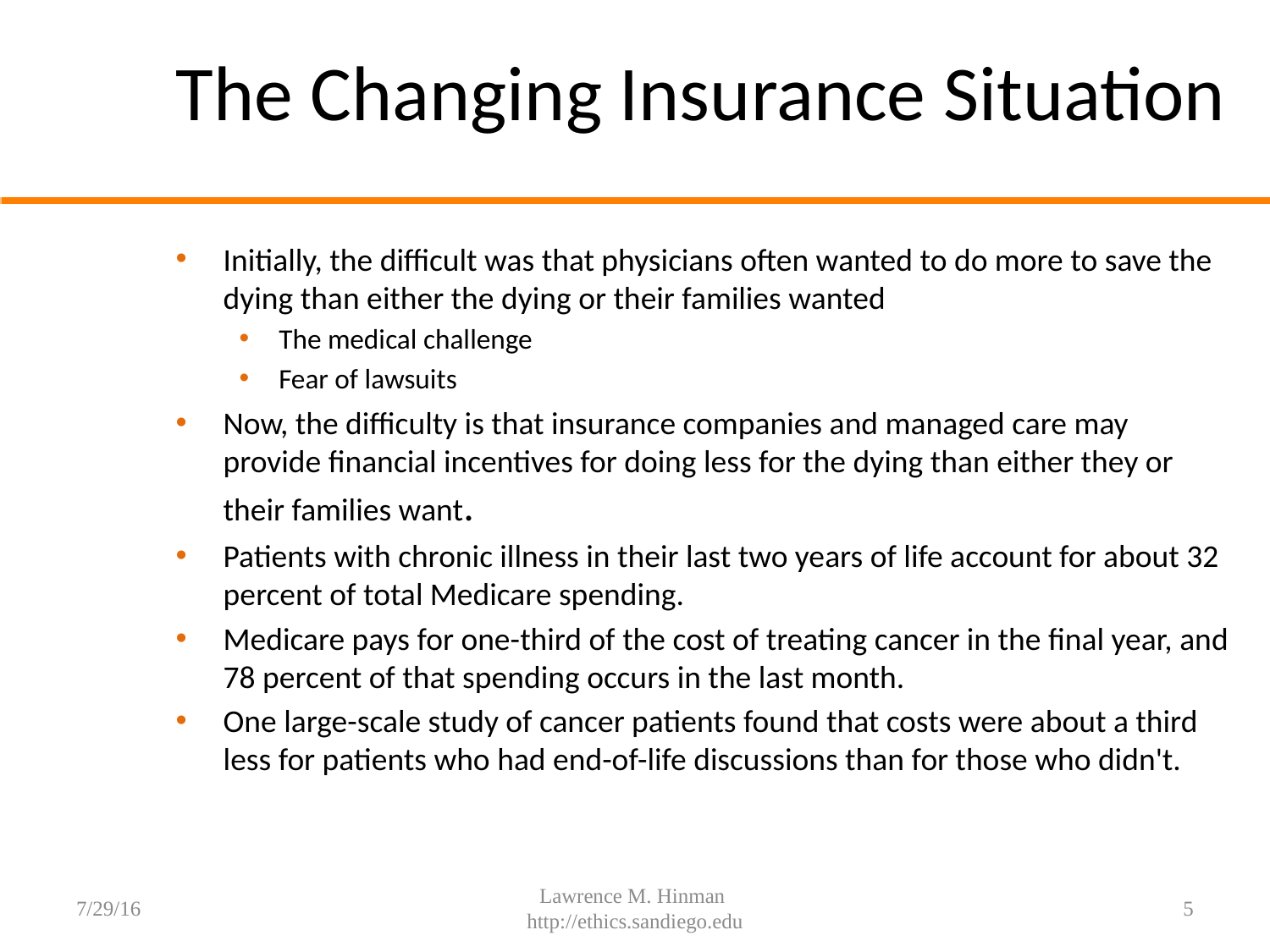

# The Changing Insurance Situation
Initially, the difficult was that physicians often wanted to do more to save the dying than either the dying or their families wanted
The medical challenge
Fear of lawsuits
Now, the difficulty is that insurance companies and managed care may provide financial incentives for doing less for the dying than either they or their families want.
Patients with chronic illness in their last two years of life account for about 32 percent of total Medicare spending.
Medicare pays for one-third of the cost of treating cancer in the final year, and 78 percent of that spending occurs in the last month.
One large-scale study of cancer patients found that costs were about a third less for patients who had end-of-life discussions than for those who didn't.
7/29/16
Lawrence M. Hinman  http://ethics.sandiego.edu
5